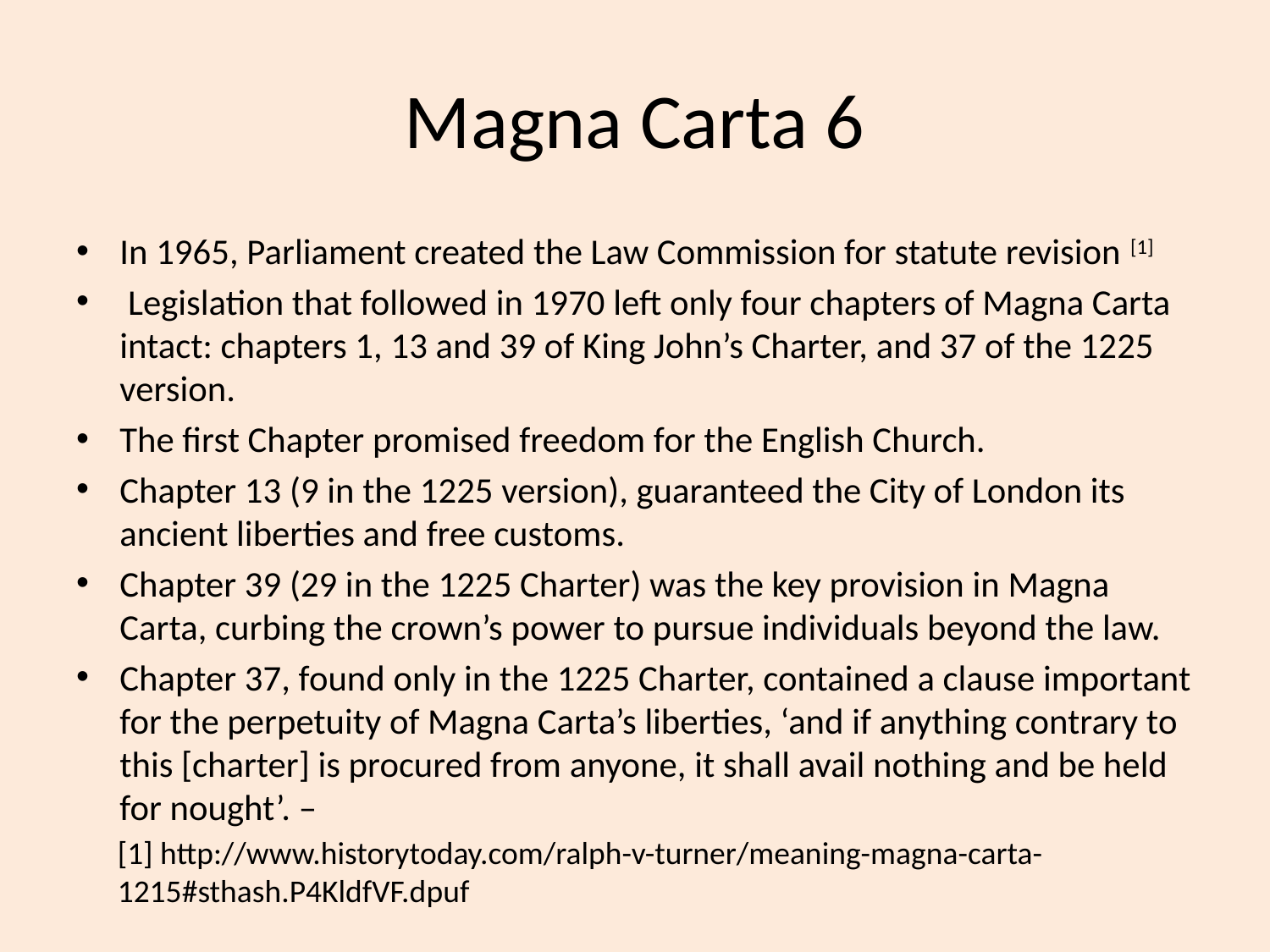

# Magna Carta 6
In 1965, Parliament created the Law Commission for statute revision [1]
 Legislation that followed in 1970 left only four chapters of Magna Carta intact: chapters 1, 13 and 39 of King John’s Charter, and 37 of the 1225 version.
The first Chapter promised freedom for the English Church.
Chapter 13 (9 in the 1225 version), guaranteed the City of London its ancient liberties and free customs.
Chapter 39 (29 in the 1225 Charter) was the key provision in Magna Carta, curbing the crown’s power to pursue individuals beyond the law.
Chapter 37, found only in the 1225 Charter, contained a clause important for the perpetuity of Magna Carta’s liberties, ‘and if anything contrary to this [charter] is procured from anyone, it shall avail nothing and be held for nought’. –
[1] http://www.historytoday.com/ralph-v-turner/meaning-magna-carta-1215#sthash.P4KldfVF.dpuf